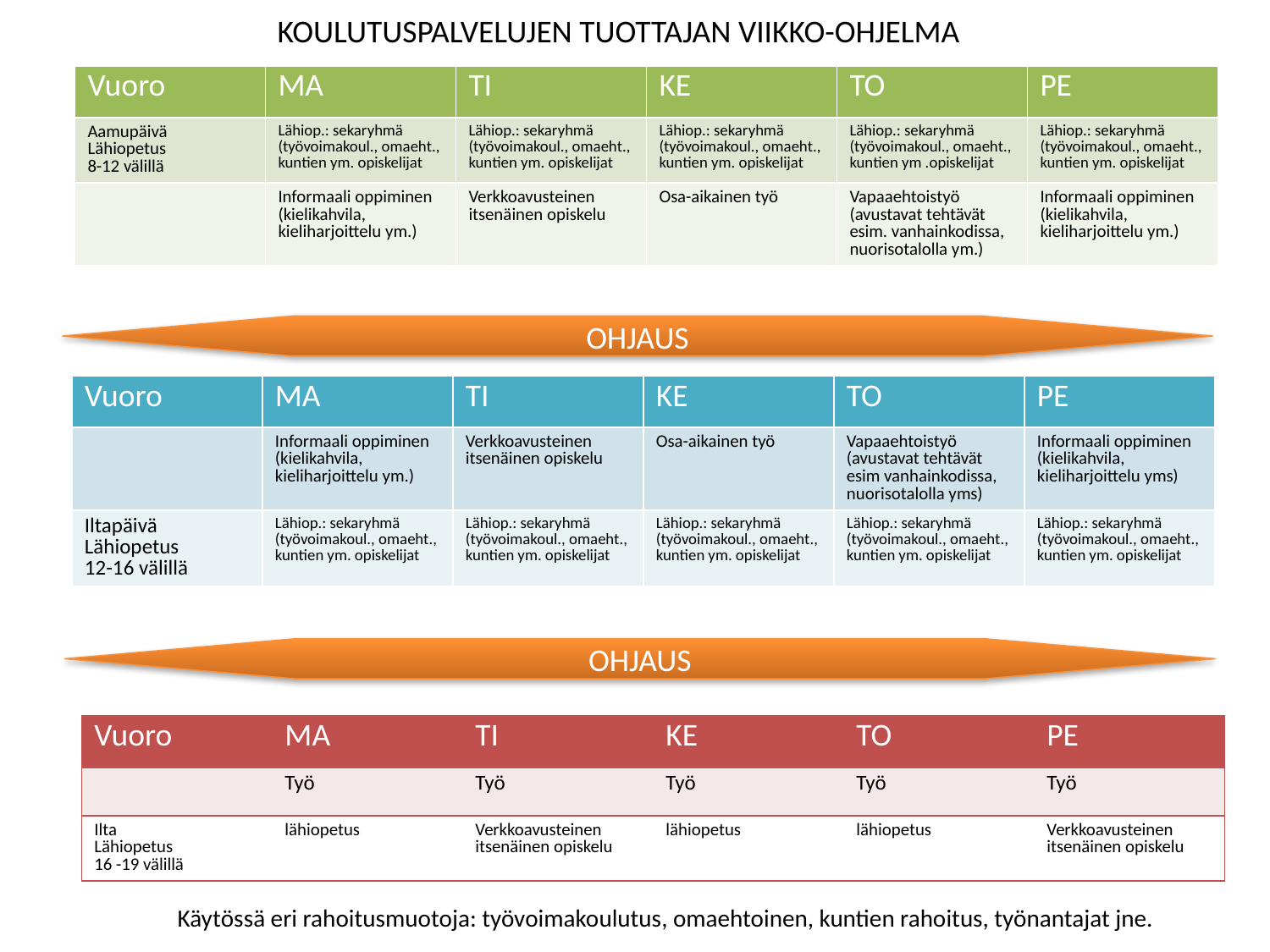

KOULUTUSPALVELUJEN TUOTTAJAN VIIKKO-OHJELMA
| Vuoro | MA | TI | KE | TO | PE |
| --- | --- | --- | --- | --- | --- |
| Aamupäivä Lähiopetus 8-12 välillä | Lähiop.: sekaryhmä (työvoimakoul., omaeht., kuntien ym. opiskelijat | Lähiop.: sekaryhmä (työvoimakoul., omaeht., kuntien ym. opiskelijat | Lähiop.: sekaryhmä (työvoimakoul., omaeht., kuntien ym. opiskelijat | Lähiop.: sekaryhmä (työvoimakoul., omaeht., kuntien ym .opiskelijat | Lähiop.: sekaryhmä (työvoimakoul., omaeht., kuntien ym. opiskelijat |
|  | Informaali oppiminen (kielikahvila, kieliharjoittelu ym.) | Verkkoavusteinen itsenäinen opiskelu | Osa-aikainen työ | Vapaaehtoistyö (avustavat tehtävät esim. vanhainkodissa, nuorisotalolla ym.) | Informaali oppiminen (kielikahvila, kieliharjoittelu ym.) |
OHJAUS
| Vuoro | MA | TI | KE | TO | PE |
| --- | --- | --- | --- | --- | --- |
|  | Informaali oppiminen (kielikahvila, kieliharjoittelu ym.) | Verkkoavusteinen itsenäinen opiskelu | Osa-aikainen työ | Vapaaehtoistyö (avustavat tehtävät esim vanhainkodissa, nuorisotalolla yms) | Informaali oppiminen (kielikahvila, kieliharjoittelu yms) |
| Iltapäivä Lähiopetus 12-16 välillä | Lähiop.: sekaryhmä (työvoimakoul., omaeht., kuntien ym. opiskelijat | Lähiop.: sekaryhmä (työvoimakoul., omaeht., kuntien ym. opiskelijat | Lähiop.: sekaryhmä (työvoimakoul., omaeht., kuntien ym. opiskelijat | Lähiop.: sekaryhmä (työvoimakoul., omaeht., kuntien ym. opiskelijat | Lähiop.: sekaryhmä (työvoimakoul., omaeht., kuntien ym. opiskelijat |
OHJAUS
| Vuoro | MA | TI | KE | TO | PE |
| --- | --- | --- | --- | --- | --- |
|  | Työ | Työ | Työ | Työ | Työ |
| Ilta Lähiopetus 16 -19 välillä | lähiopetus | Verkkoavusteinen itsenäinen opiskelu | lähiopetus | lähiopetus | Verkkoavusteinen itsenäinen opiskelu |
Käytössä eri rahoitusmuotoja: työvoimakoulutus, omaehtoinen, kuntien rahoitus, työnantajat jne.